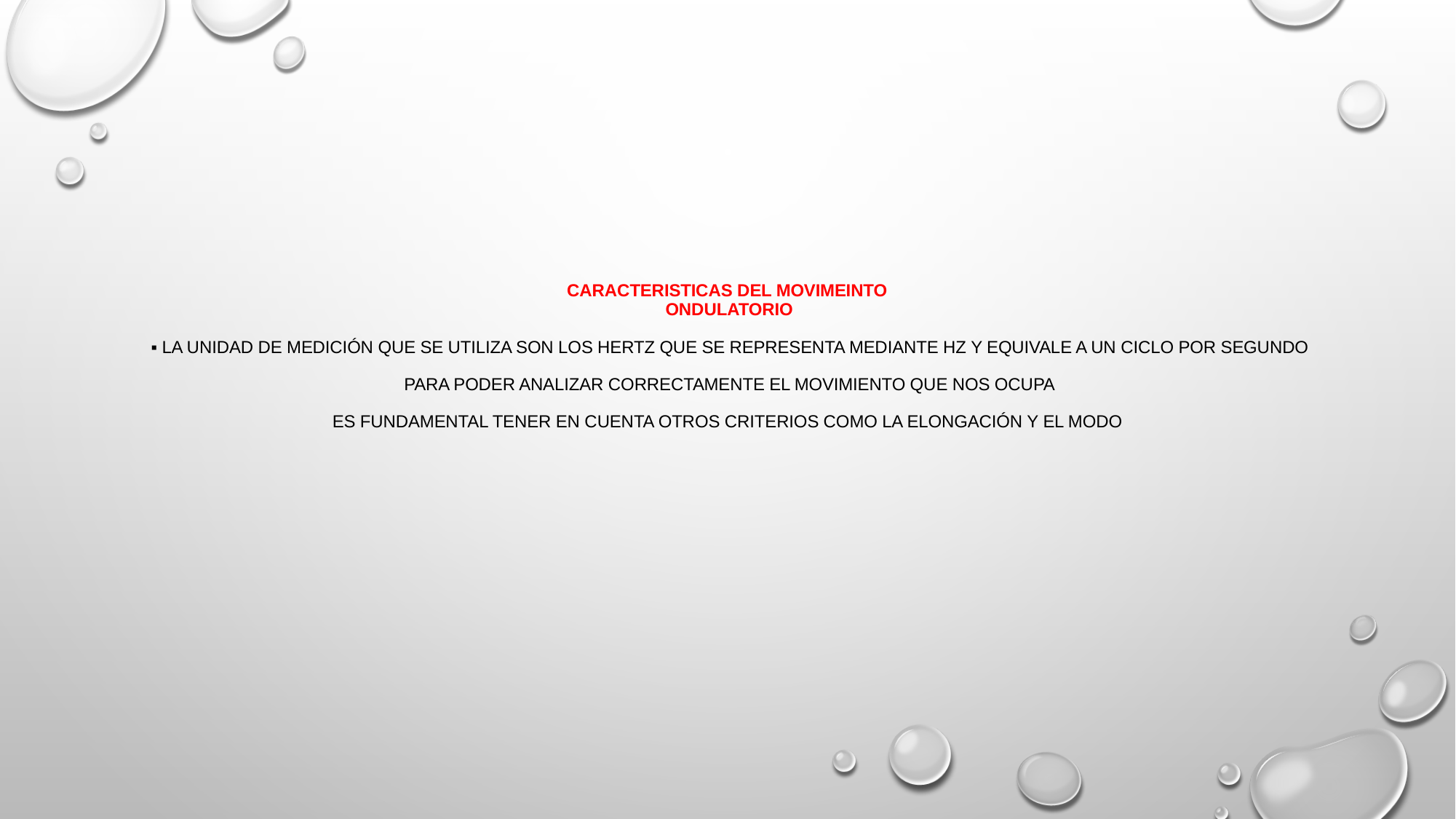

# CARACTERISTICAS DEL MOVIMEINTO ONDULATORIO ▪ La unidad de medición que se utiliza son los Hertz que se representa mediante Hz y equivale a un ciclo por segundo Para poder analizar correctamente el movimiento que nos ocupa Es fundamental tener en cuenta otros criterios como la elongación y el modo